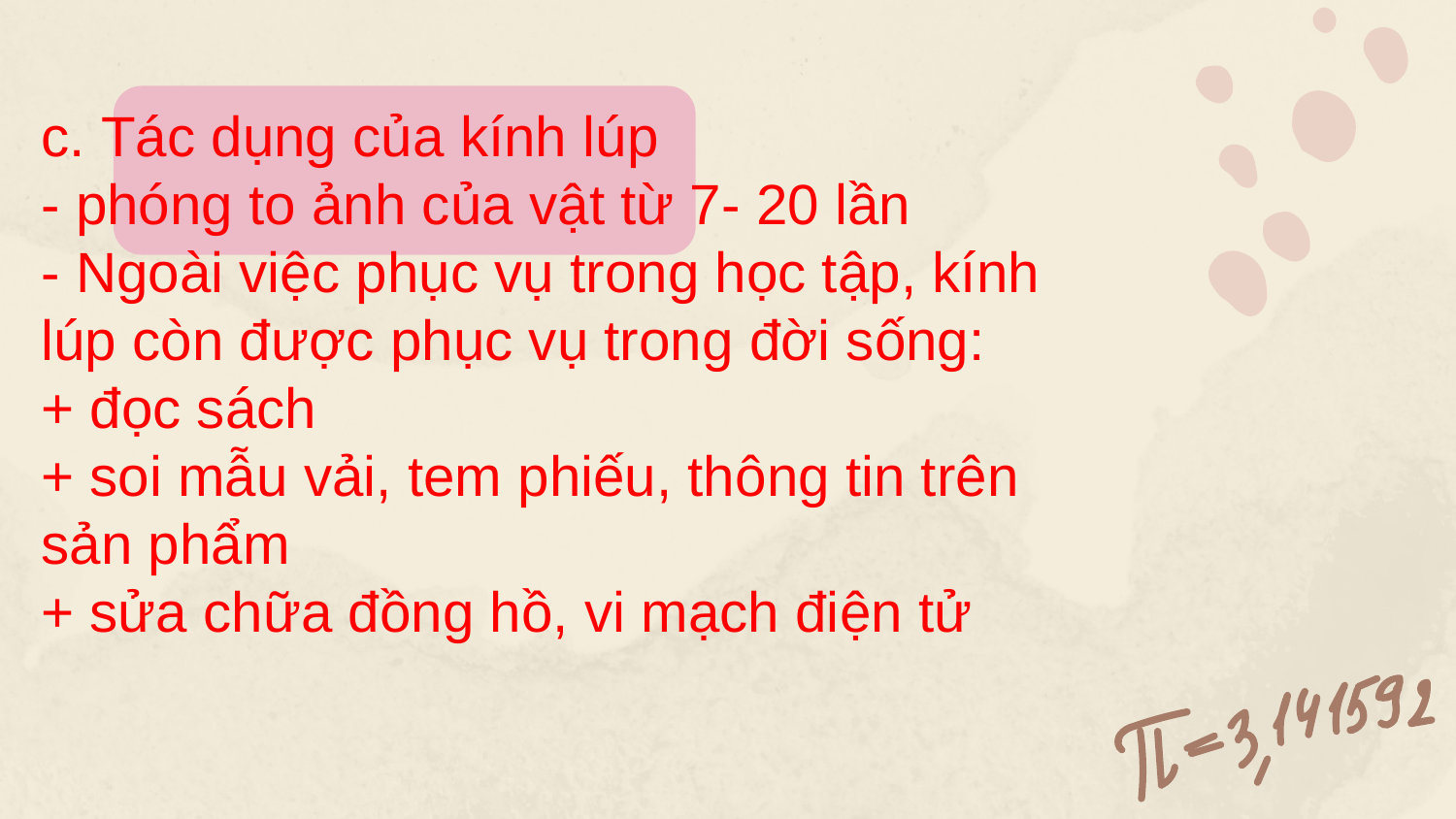

# c. Tác dụng của kính lúp - phóng to ảnh của vật từ 7- 20 lần - Ngoài việc phục vụ trong học tập, kính lúp còn được phục vụ trong đời sống: + đọc sách + soi mẫu vải, tem phiếu, thông tin trên sản phẩm + sửa chữa đồng hồ, vi mạch điện tử